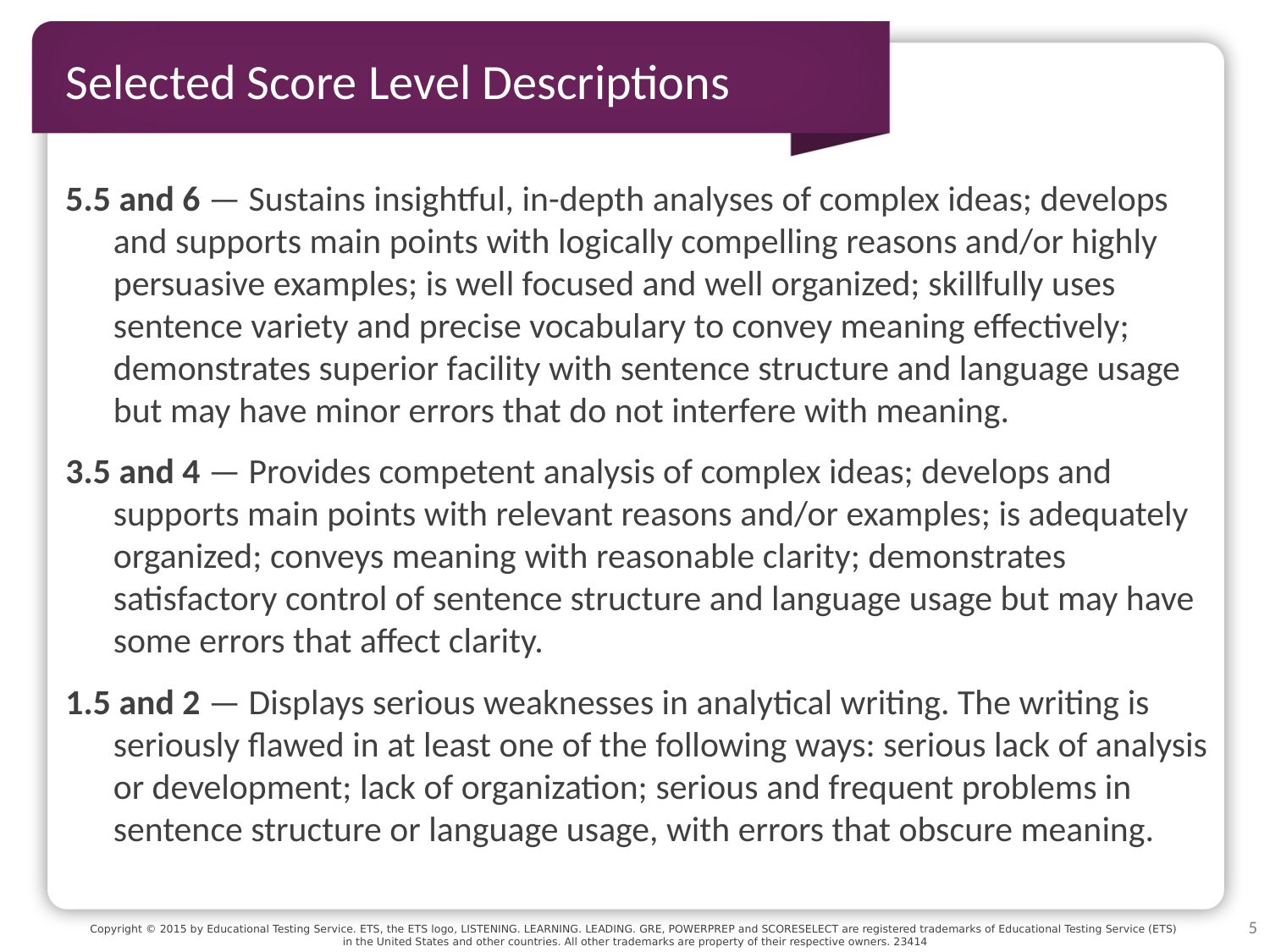

# Selected Score Level Descriptions
5.5 and 6 — Sustains insightful, in-depth analyses of complex ideas; develops and supports main points with logically compelling reasons and/or highly persuasive examples; is well focused and well organized; skillfully uses sentence variety and precise vocabulary to convey meaning effectively; demonstrates superior facility with sentence structure and language usage but may have minor errors that do not interfere with meaning.

3.5 and 4 — Provides competent analysis of complex ideas; develops and supports main points with relevant reasons and/or examples; is adequately organized; conveys meaning with reasonable clarity; demonstrates satisfactory control of sentence structure and language usage but may have some errors that affect clarity.

1.5 and 2 — Displays serious weaknesses in analytical writing. The writing is seriously flawed in at least one of the following ways: serious lack of analysis or development; lack of organization; serious and frequent problems in sentence structure or language usage, with errors that obscure meaning.
5